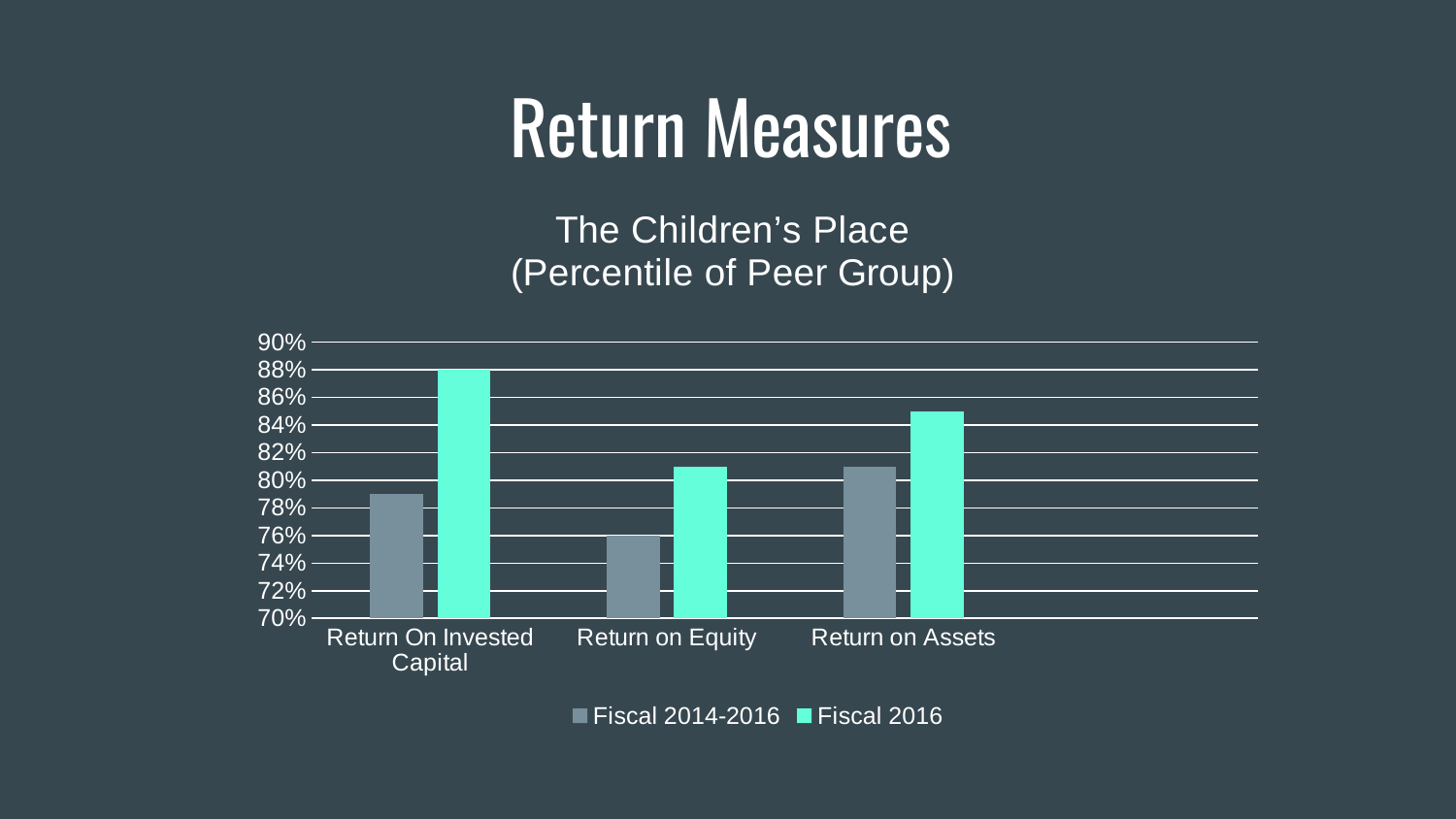

Return Measures

### Chart: The Children’s Place
(Percentile of Peer Group)

| Category | Fiscal 2014-2016 | Fiscal 2016 |
|---|---|---|
| Return On Invested Capital | 0.79 | 0.88 |
| Return on Equity | 0.76 | 0.81 |
| Return on Assets | 0.81 | 0.85 |